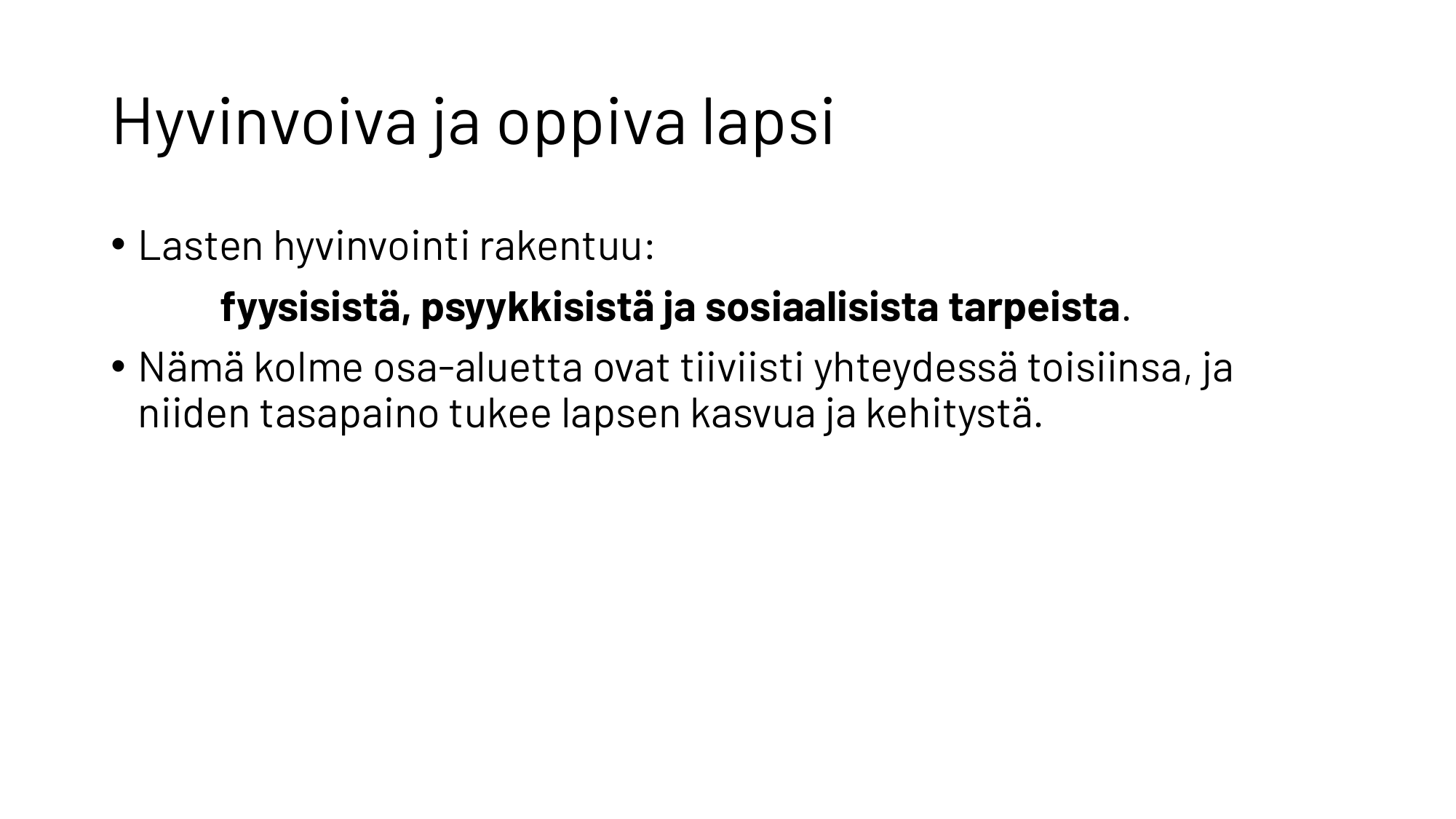

# Hyvinvoiva ja oppiva lapsi
Lasten hyvinvointi rakentuu:
	fyysisistä, psyykkisistä ja sosiaalisista tarpeista.
Nämä kolme osa-aluetta ovat tiiviisti yhteydessä toisiinsa, ja niiden tasapaino tukee lapsen kasvua ja kehitystä.